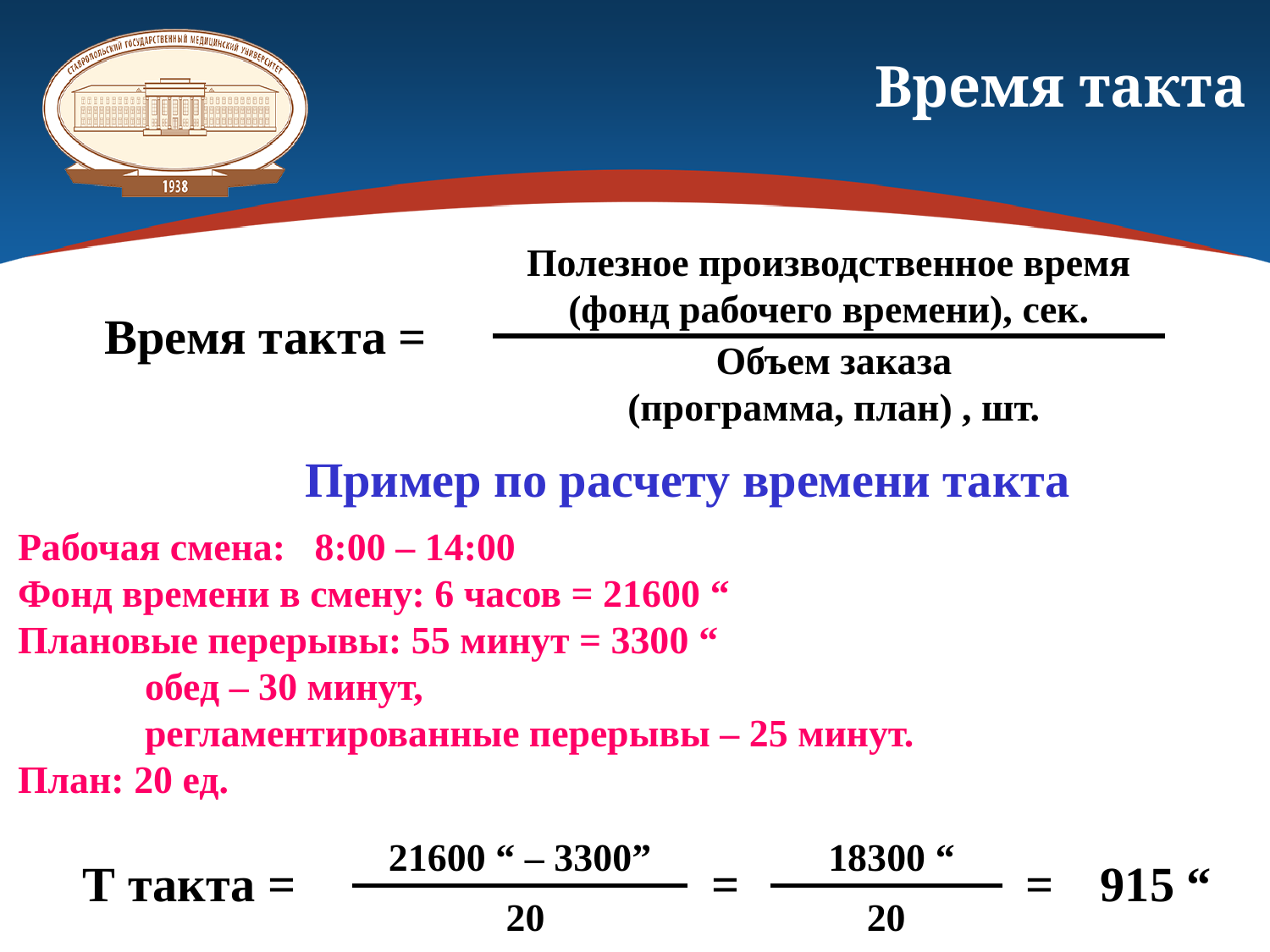

Время такта
Полезное производственное время
(фонд рабочего времени), сек.
Время такта =
Объем заказа
(программа, план) , шт.
Пример по расчету времени такта
Рабочая смена:   8:00 – 14:00
Фонд времени в смену: 6 часов = 21600 “
Плановые перерывы: 55 минут = 3300 “
	обед – 30 минут,
	регламентированные перерывы – 25 минут.
План: 20 ед.
18300 “
21600 “ – 3300”
Т такта =
=
915 “
=
20
20